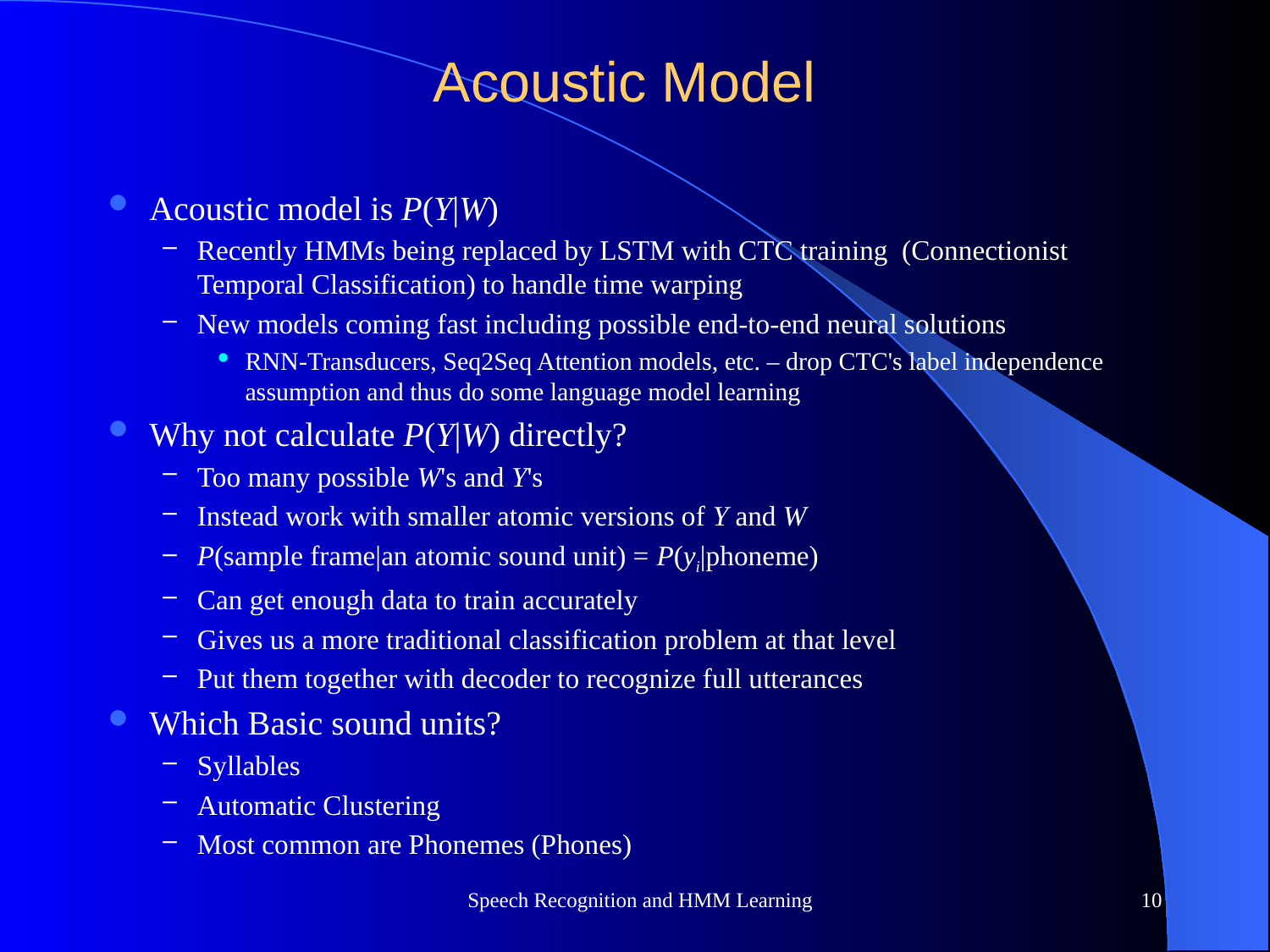

# Acoustic Model
Acoustic model is P(Y|W)
Recently HMMs being replaced by LSTM with CTC training  (Connectionist Temporal Classification) to handle time warping
New models coming fast including possible end-to-end neural solutions
RNN-Transducers, Seq2Seq Attention models, etc. – drop CTC's label independence assumption and thus do some language model learning
Why not calculate P(Y|W) directly?
Too many possible W's and Y's
Instead work with smaller atomic versions of Y and W
P(sample frame|an atomic sound unit) = P(yi|phoneme)
Can get enough data to train accurately
Gives us a more traditional classification problem at that level
Put them together with decoder to recognize full utterances
Which Basic sound units?
Syllables
Automatic Clustering
Most common are Phonemes (Phones)

Speech Recognition and HMM Learning
10